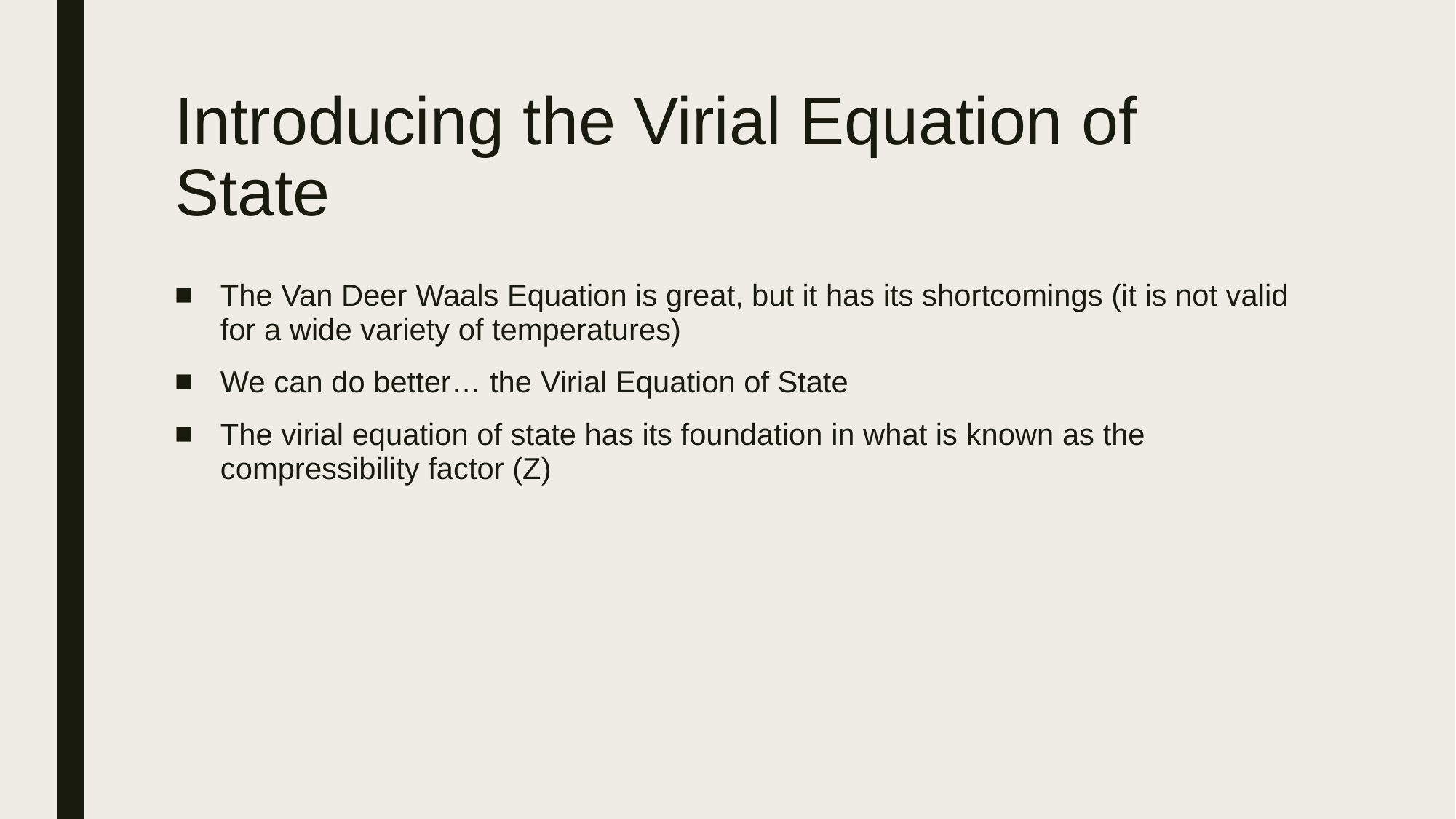

# Introducing the Virial Equation of State
The Van Deer Waals Equation is great, but it has its shortcomings (it is not valid for a wide variety of temperatures)
We can do better… the Virial Equation of State
The virial equation of state has its foundation in what is known as the compressibility factor (Z)